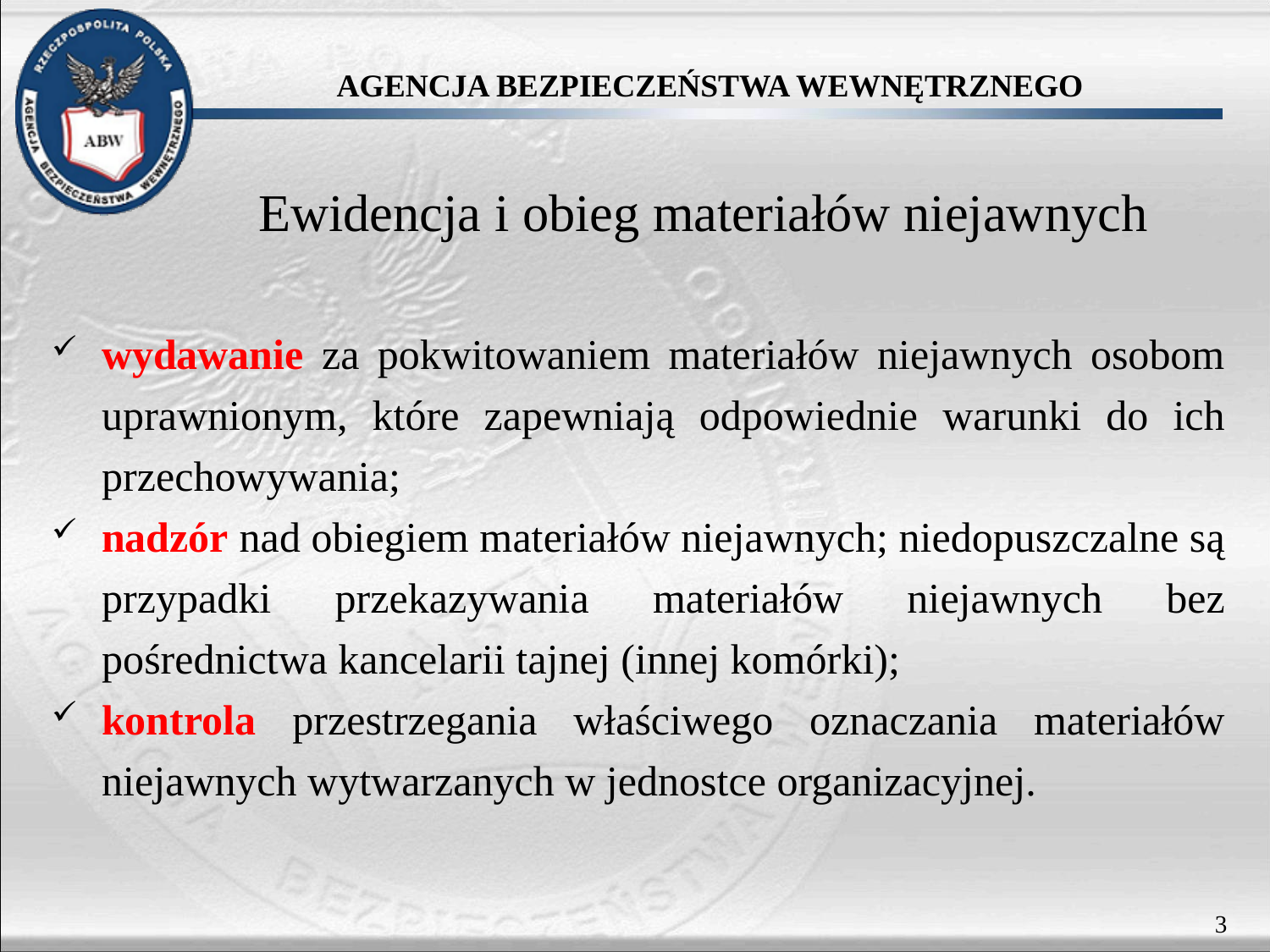

# Ewidencja i obieg materiałów niejawnych
wydawanie za pokwitowaniem materiałów niejawnych osobom uprawnionym, które zapewniają odpowiednie warunki do ich przechowywania;
nadzór nad obiegiem materiałów niejawnych; niedopuszczalne są przypadki przekazywania materiałów niejawnych bez pośrednictwa kancelarii tajnej (innej komórki);
kontrola przestrzegania właściwego oznaczania materiałów niejawnych wytwarzanych w jednostce organizacyjnej.
3